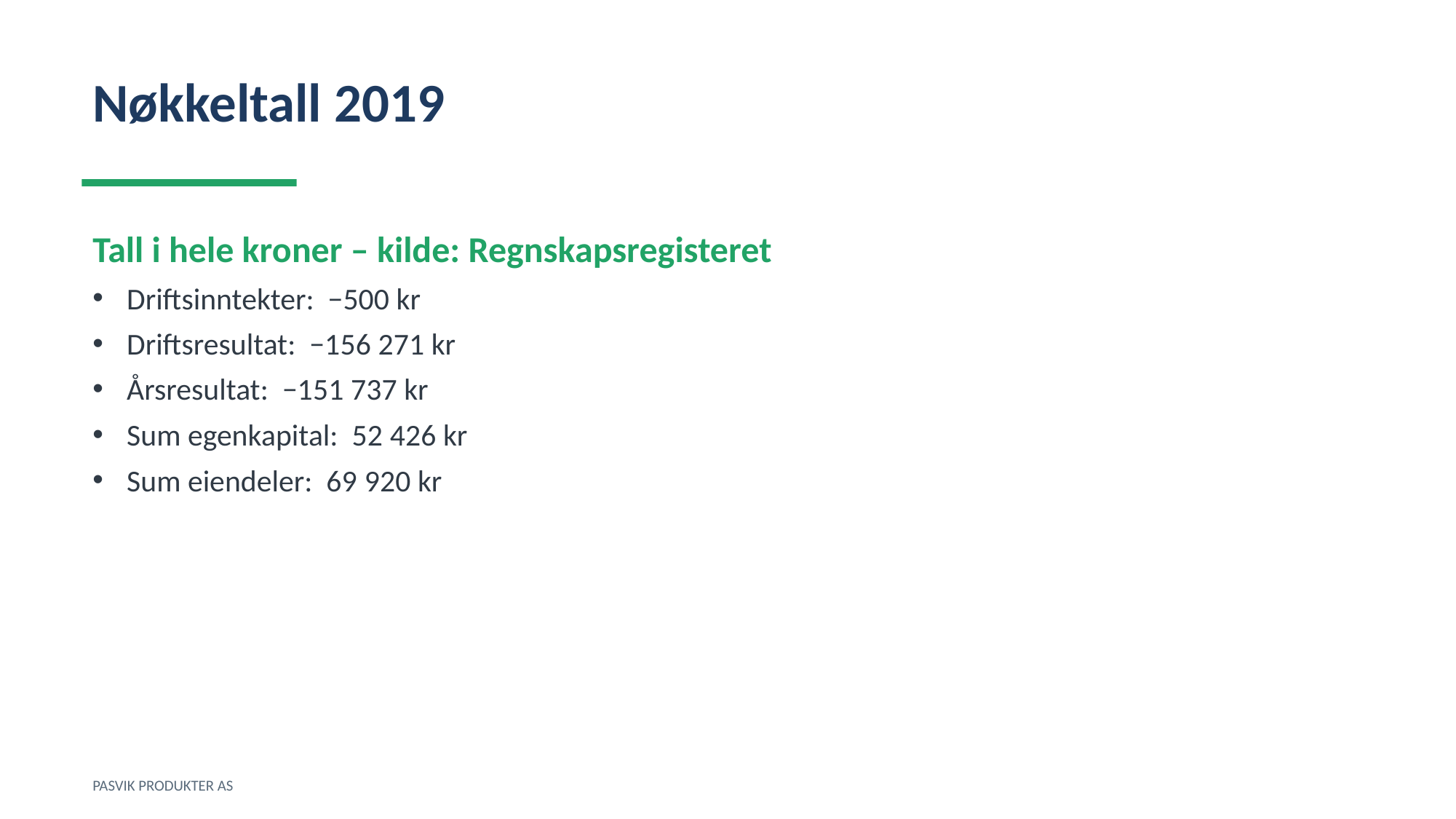

Nøkkeltall 2019

Tall i hele kroner – kilde: Regnskapsregisteret
Driftsinntekter:  −500 kr
Driftsresultat:  −156 271 kr
Årsresultat:  −151 737 kr
Sum egenkapital:  52 426 kr
Sum eiendeler:  69 920 kr
PASVIK PRODUKTER AS